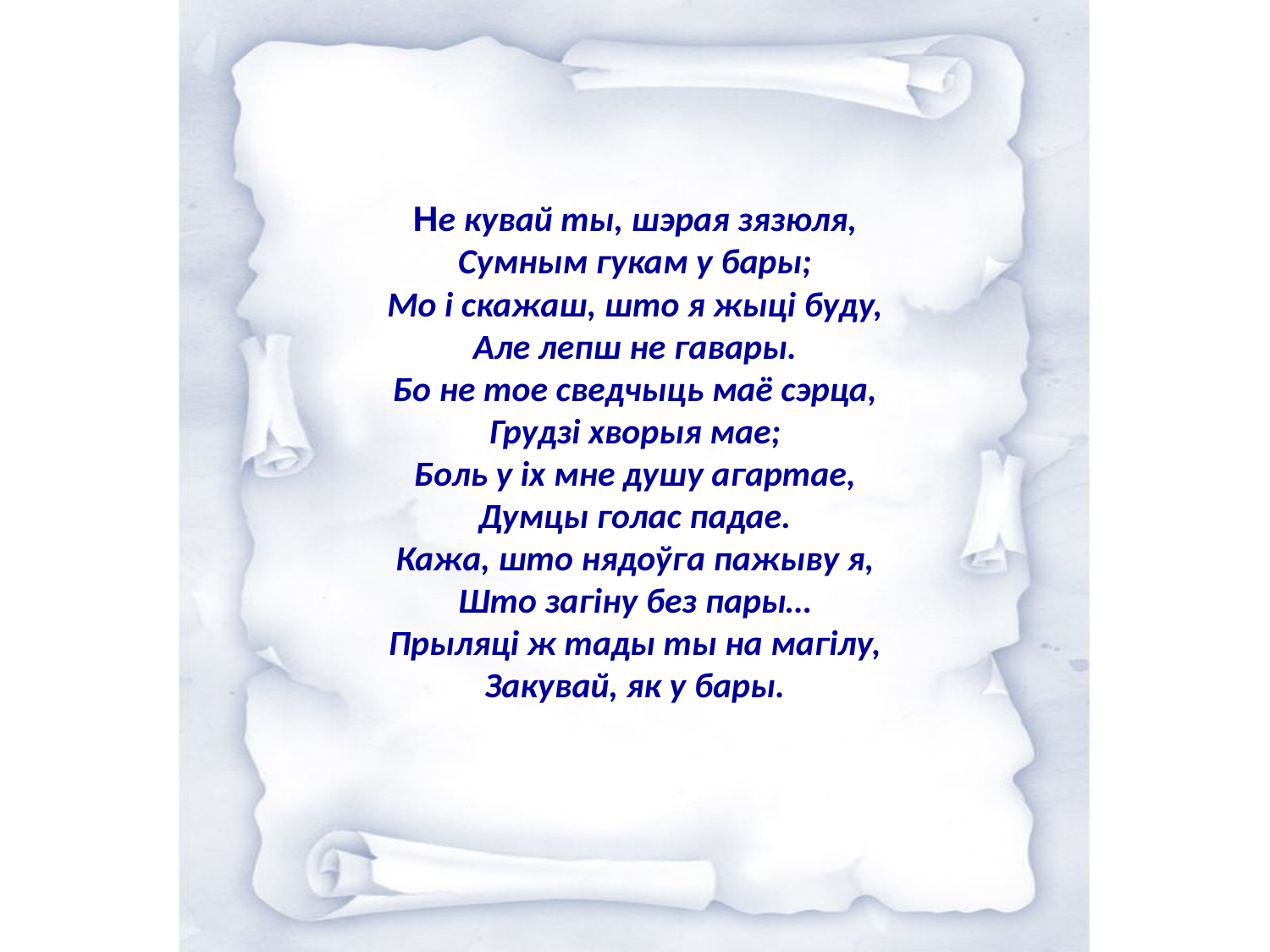

# Не кувай ты, шэрая зязюля, Сумным гукам у бары; Мо і скажаш, што я жыці буду, Але лепш не гавары. Бо не тое сведчыць маё сэрца, Грудзі хворыя мае; Боль у іх мне душу агартае, Думцы голас падае. Кажа, што нядоўга пажыву я, Што загіну без пары… Прыляці ж тады ты на магілу, Закувай, як у бары.